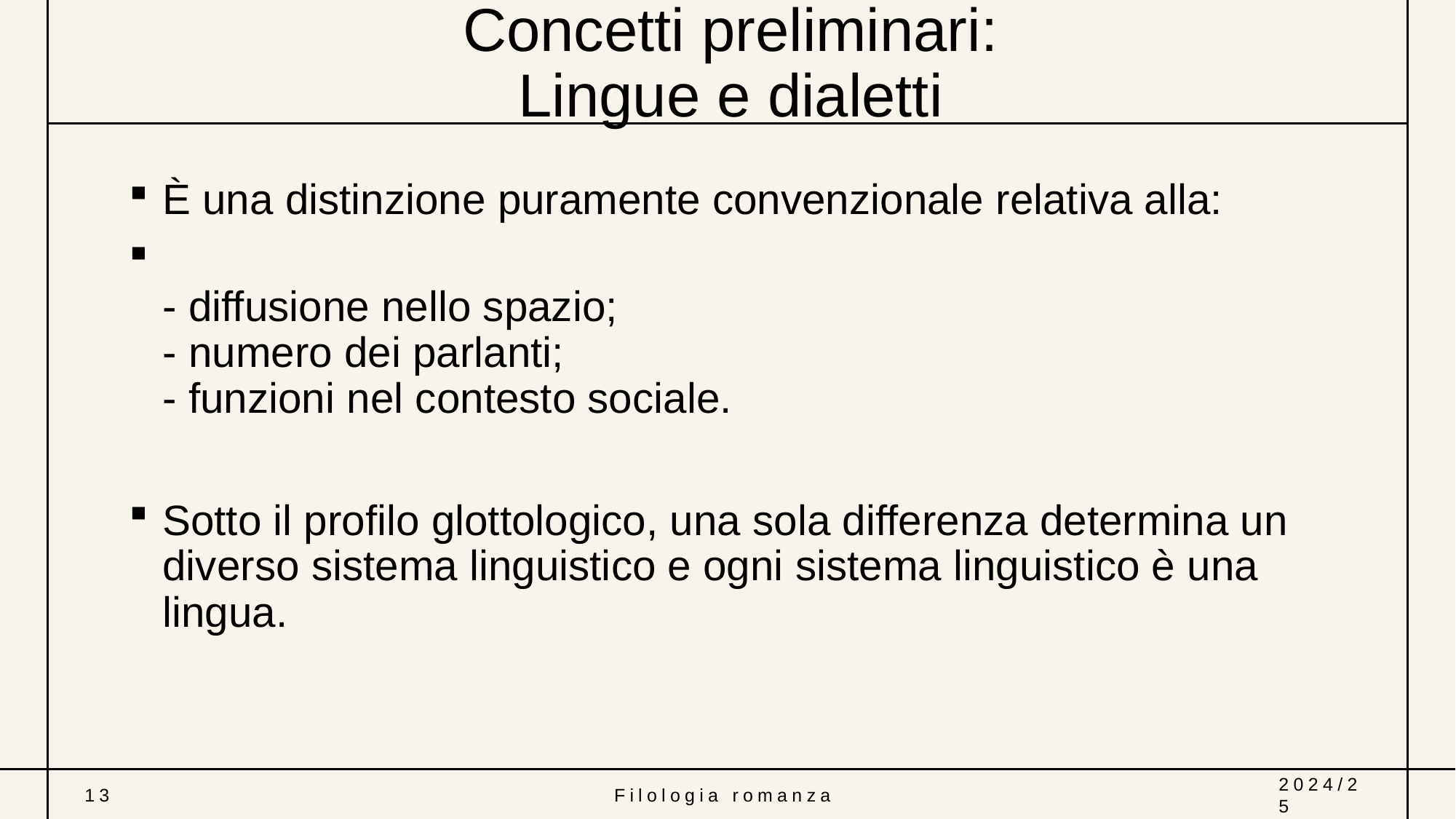

# Concetti preliminari: Lingue e dialetti
È una distinzione puramente convenzionale relativa alla:
- diffusione nello spazio;
- numero dei parlanti;
- funzioni nel contesto sociale.

Sotto il profilo glottologico, una sola differenza determina un diverso sistema linguistico e ogni sistema linguistico è una lingua.

13
Filologia romanza
2024/25